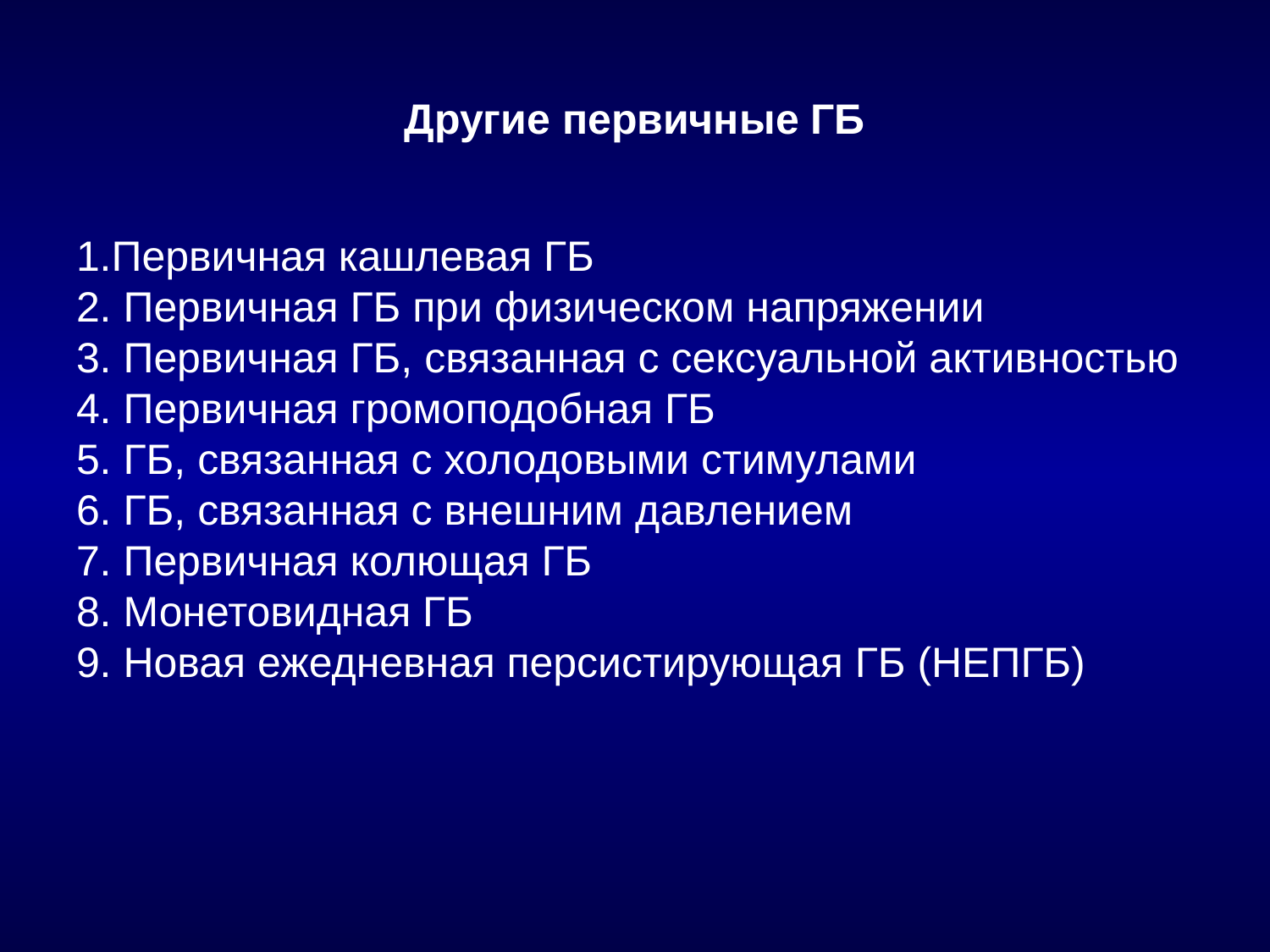

# Другие первичные ГБ
1.Первичная кашлевая ГБ
2. Первичная ГБ при физическом напряжении
3. Первичная ГБ, связанная с сексуальной активностью
4. Первичная громоподобная ГБ
5. ГБ, связанная с холодовыми стимулами
6. ГБ, связанная с внешним давлением
7. Первичная колющая ГБ
8. Монетовидная ГБ
9. Новая ежедневная персистирующая ГБ (НЕПГБ)